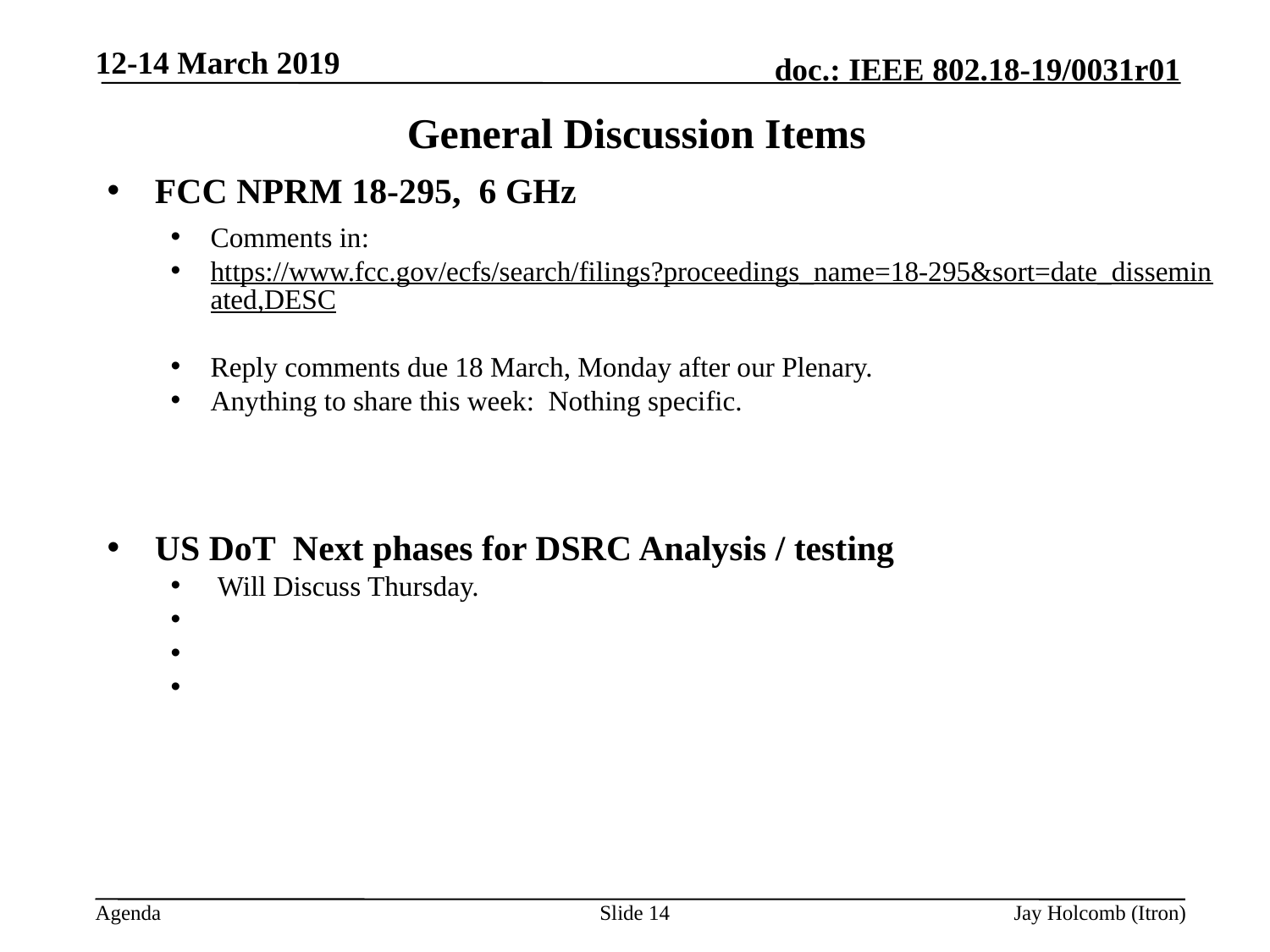

12-14 March 2019
# General Discussion Items
FCC NPRM 18-295,  6 GHz
Comments in:
https://www.fcc.gov/ecfs/search/filings?proceedings_name=18-295&sort=date_disseminated,DESC
Reply comments due 18 March, Monday after our Plenary.
Anything to share this week:  Nothing specific.

US DoT  Next phases for DSRC Analysis / testing
 Will Discuss Thursday.

Slide 14
Jay Holcomb (Itron)